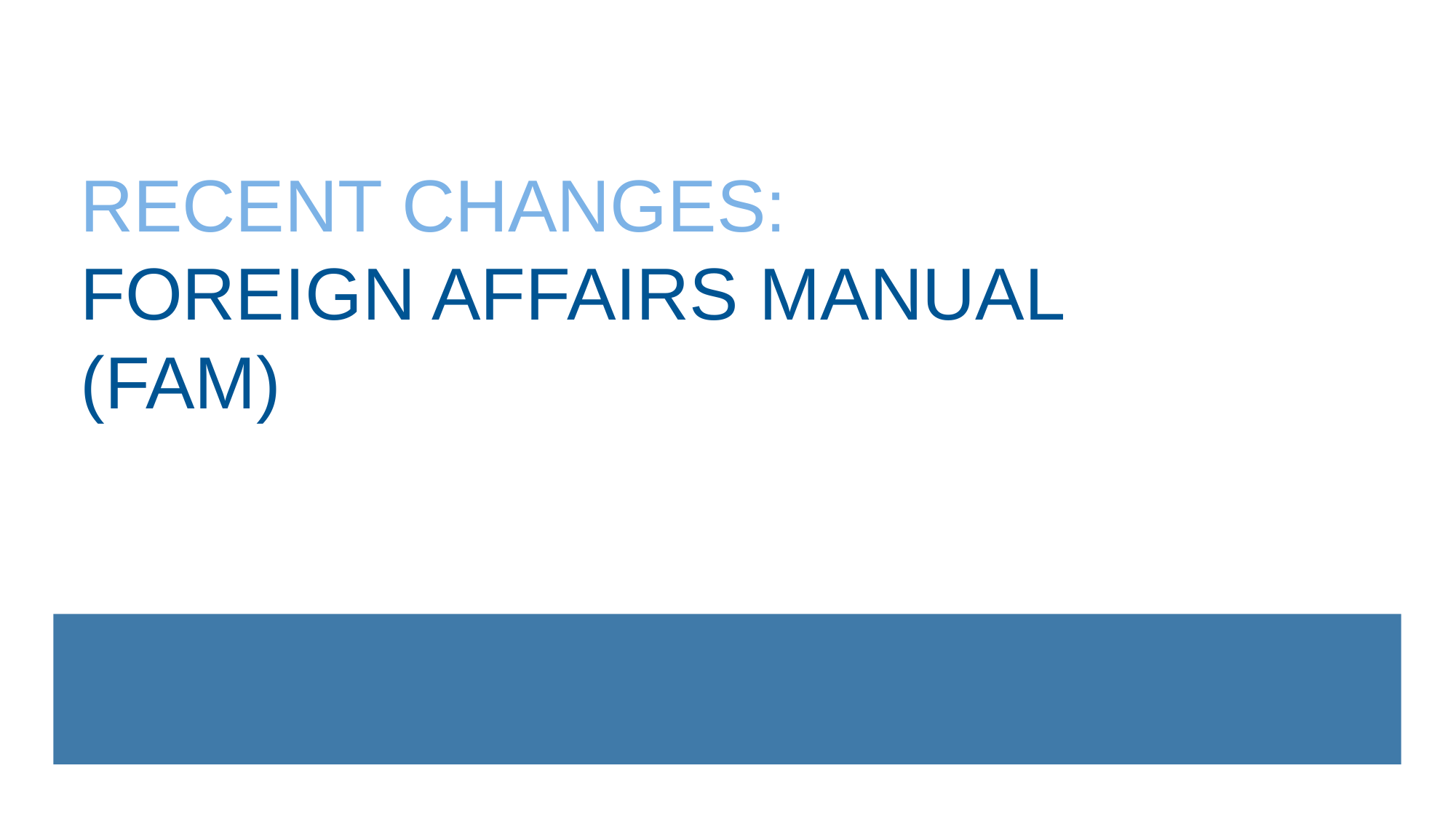

# RECENT CHANGES: FOREIGN AFFAIRS MANUAL (FAM)